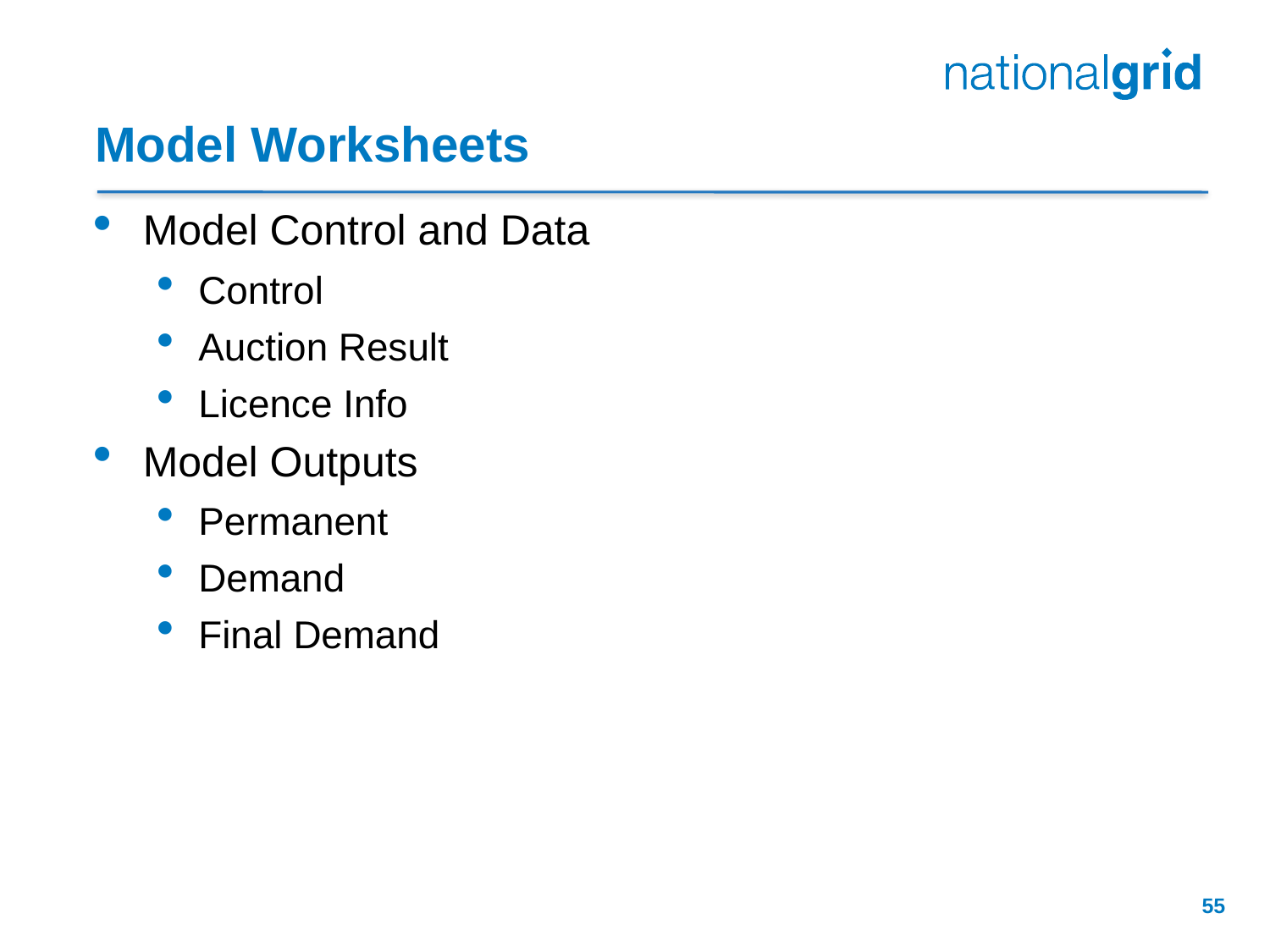

# Model Worksheets
Model Control and Data
Control
Auction Result
Licence Info
Model Outputs
Permanent
Demand
Final Demand

55